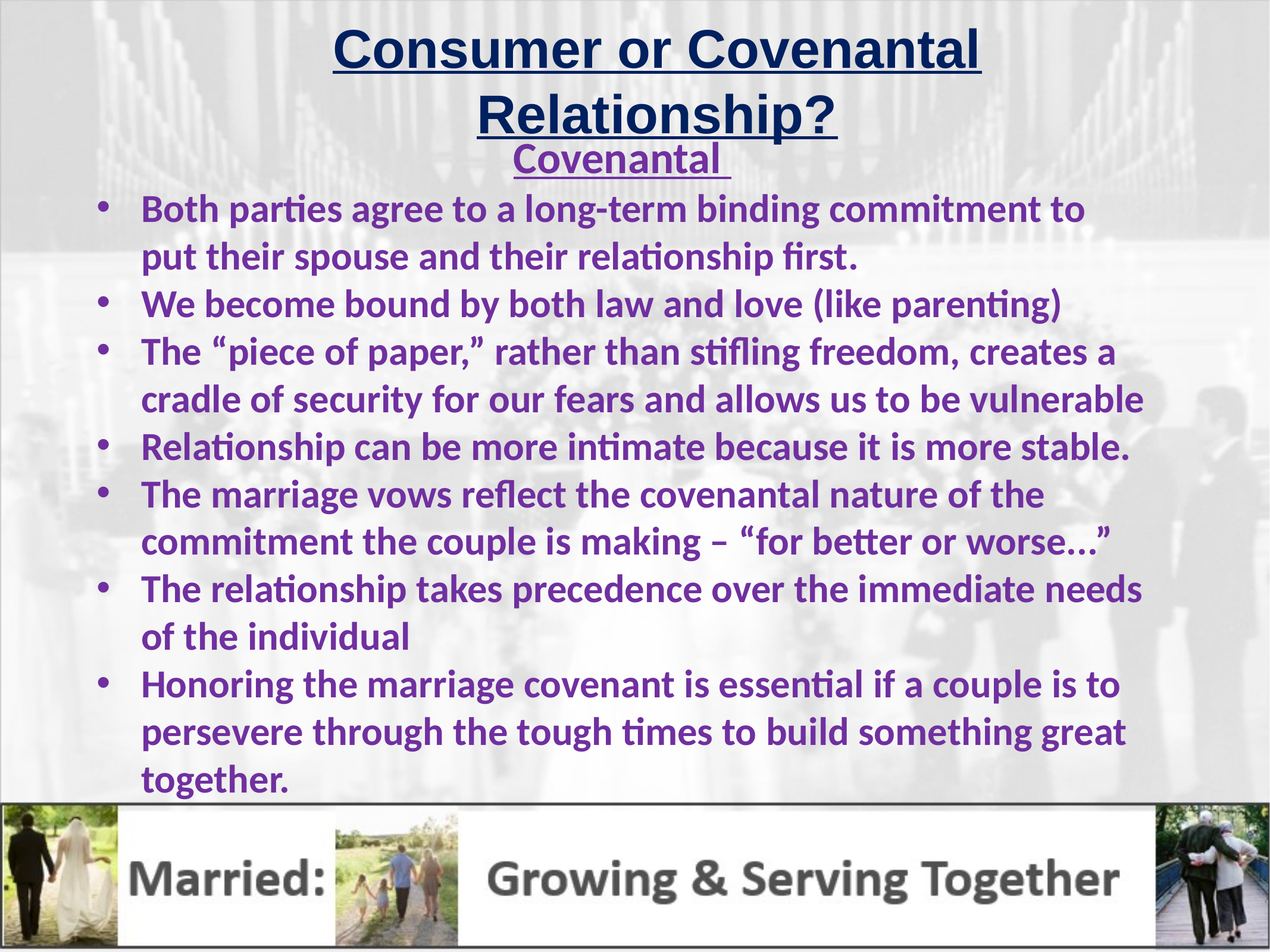

Consumer or Covenantal Relationship?
Covenantal
Both parties agree to a long-term binding commitment to put their spouse and their relationship first.
We become bound by both law and love (like parenting)
The “piece of paper,” rather than stifling freedom, creates a cradle of security for our fears and allows us to be vulnerable
Relationship can be more intimate because it is more stable.
The marriage vows reflect the covenantal nature of the commitment the couple is making – “for better or worse...”
The relationship takes precedence over the immediate needs of the individual
Honoring the marriage covenant is essential if a couple is to persevere through the tough times to build something great together.